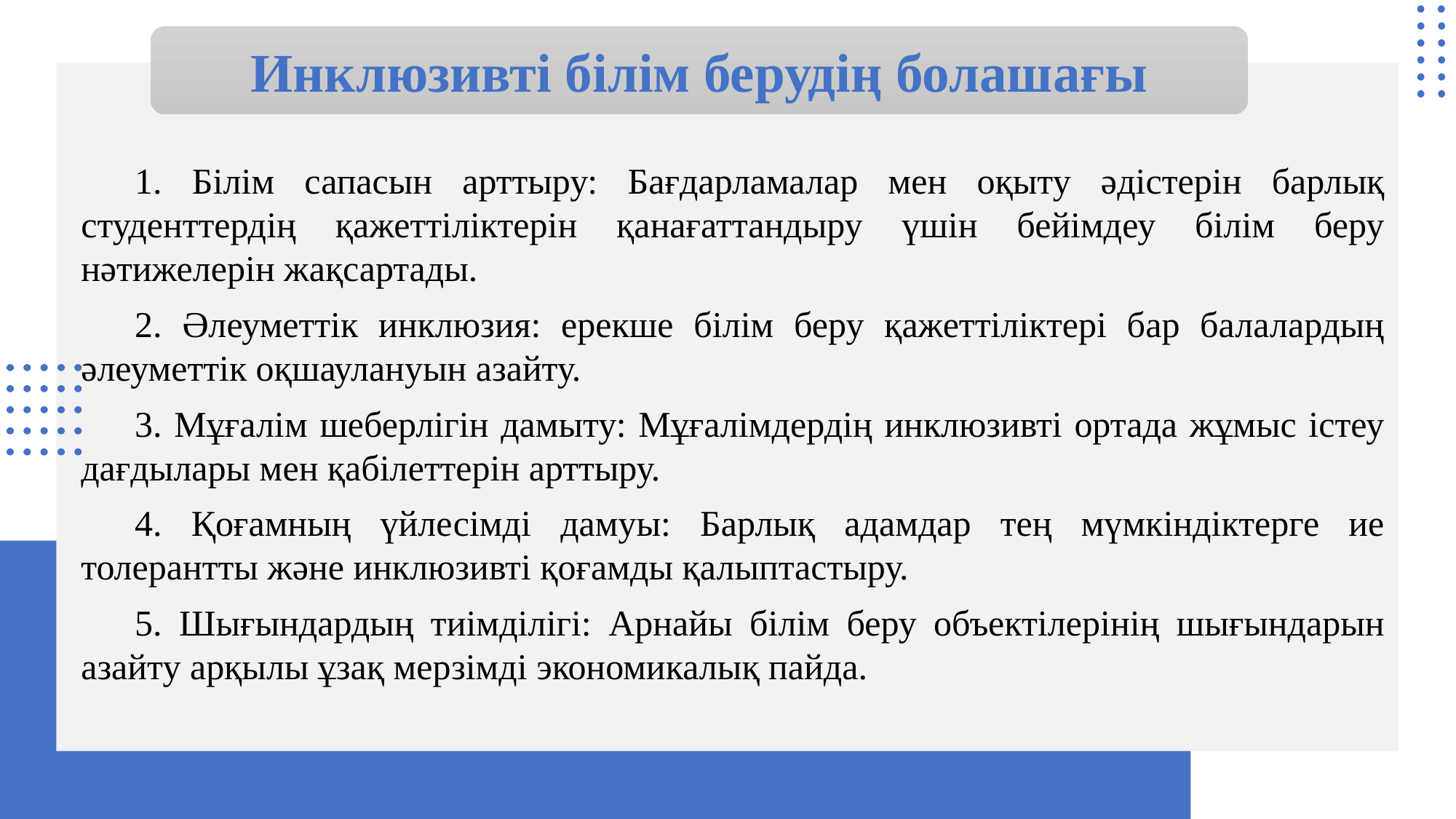

# Инклюзивті білім берудің болашағы

1. Білім сапасын арттыру: Бағдарламалар мен оқыту әдістерін барлық студенттердің қажеттіліктерін қанағаттандыру үшін бейімдеу білім беру нәтижелерін жақсартады.
2. Әлеуметтік инклюзия: ерекше білім беру қажеттіліктері бар балалардың әлеуметтік оқшаулануын азайту.
3. Мұғалім шеберлігін дамыту: Мұғалімдердің инклюзивті ортада жұмыс істеу дағдылары мен қабілеттерін арттыру.
4. Қоғамның үйлесімді дамуы: Барлық адамдар тең мүмкіндіктерге ие толерантты және инклюзивті қоғамды қалыптастыру.
5. Шығындардың тиімділігі: Арнайы білім беру объектілерінің шығындарын азайту арқылы ұзақ мерзімді экономикалық пайда.